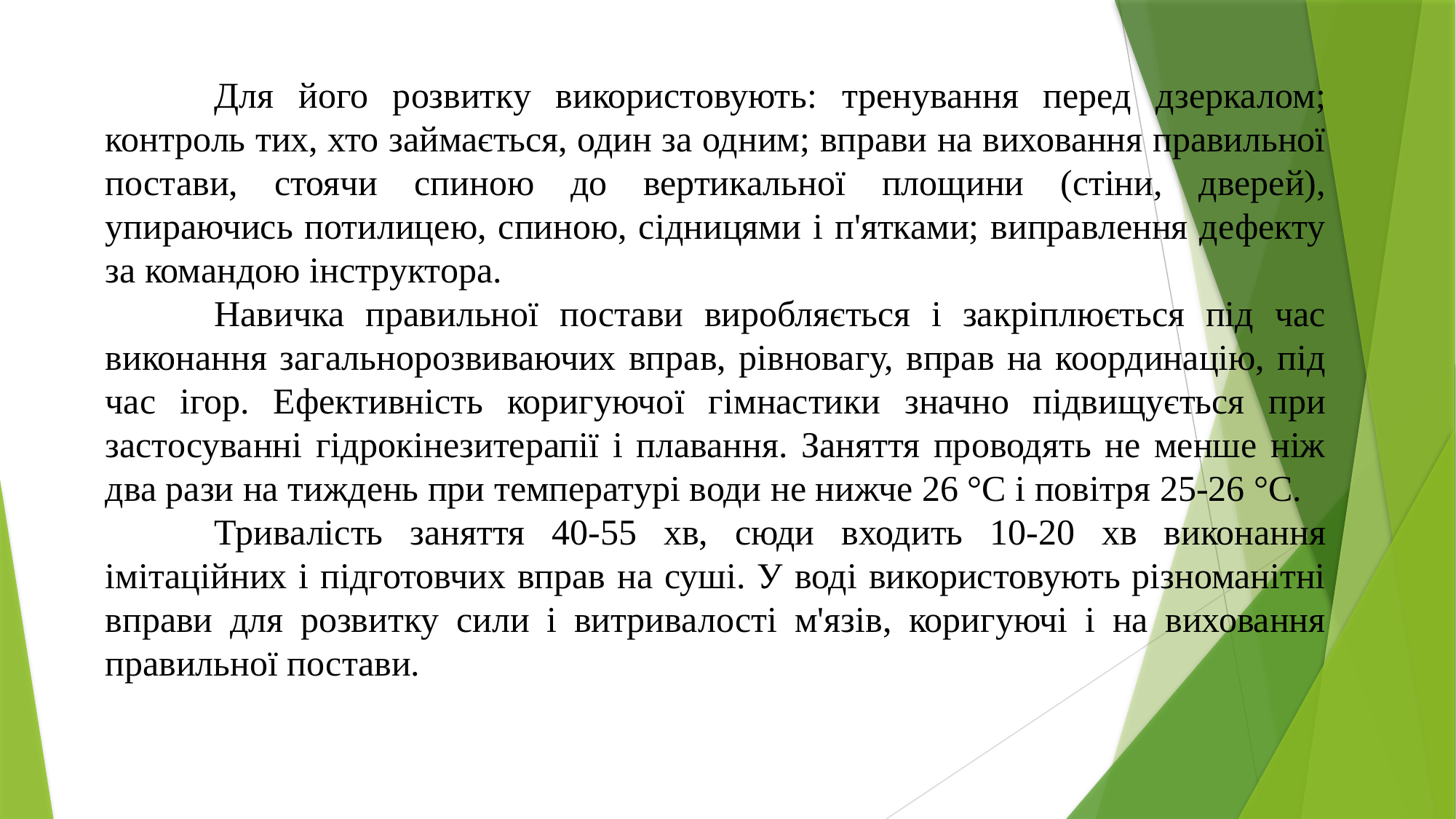

Для його розвитку використовують: тренування перед дзеркалом; контроль тих, хто займається, один за одним; вправи на виховання правильної постави, стоячи спиною до вертикальної площини (стіни, дверей), упираючись потилицею, спиною, сідницями і п'ятками; виправлення дефекту за командою інструктора.
	Навичка правильної постави виробляється і закріплюється під час виконання загальнорозвиваючих вправ, рівновагу, вправ на координацію, під час ігор. Ефективність коригуючої гімнастики значно підвищується при застосуванні гідрокінезитерапії і плавання. Заняття проводять не менше ніж два рази на тиждень при температурі води не нижче 26 °С і повітря 25-26 °С.
	Тривалість заняття 40-55 хв, сюди входить 10-20 хв виконання імітаційних і підготовчих вправ на суші. У воді використовують різноманітні вправи для розвитку сили і витривалості м'язів, коригуючі і на виховання правильної постави.